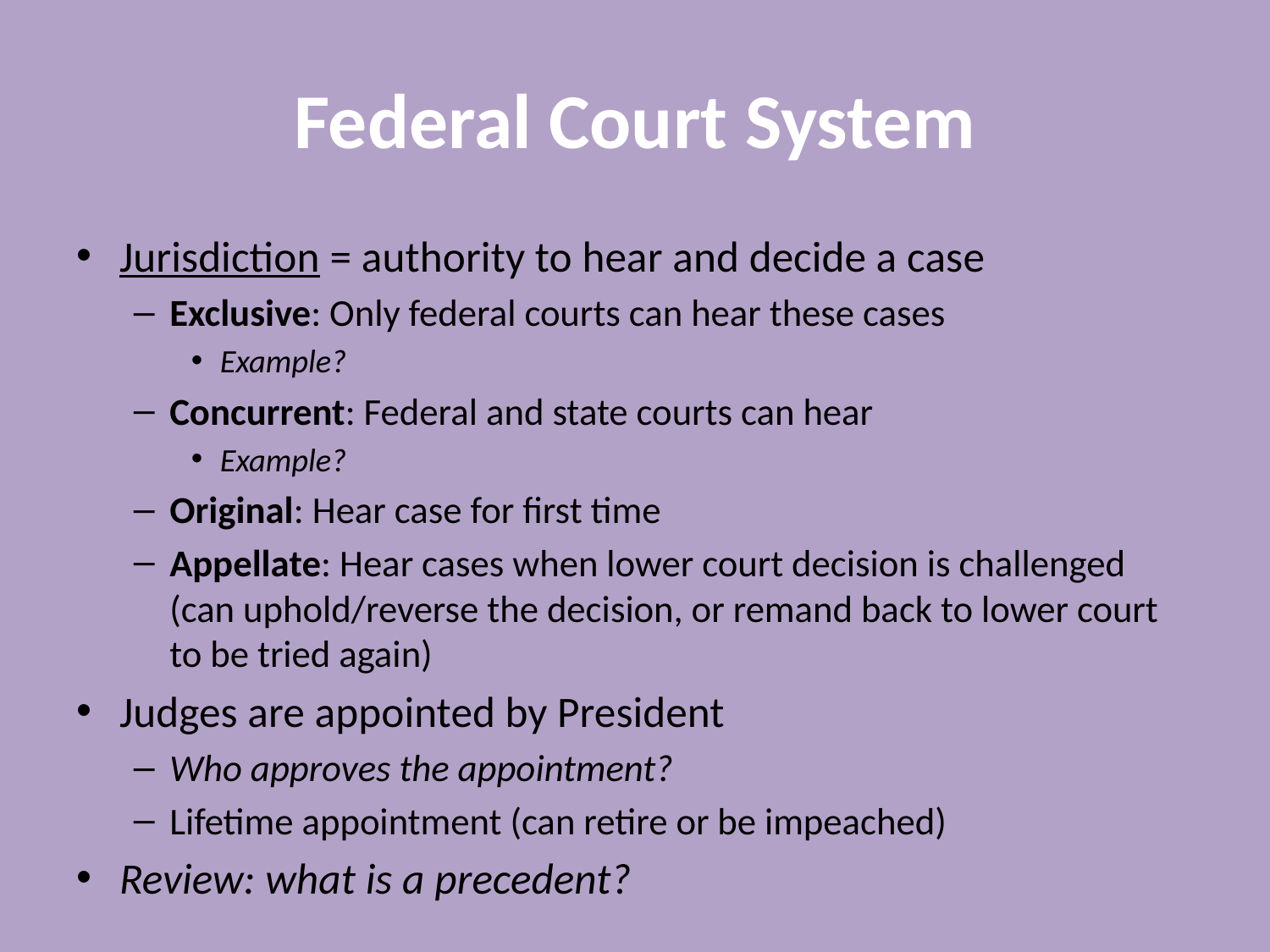

# Federal Court System
Jurisdiction = authority to hear and decide a case
Exclusive: Only federal courts can hear these cases
Example?
Concurrent: Federal and state courts can hear
Example?
Original: Hear case for first time
Appellate: Hear cases when lower court decision is challenged (can uphold/reverse the decision, or remand back to lower court to be tried again)
Judges are appointed by President
Who approves the appointment?
Lifetime appointment (can retire or be impeached)
Review: what is a precedent?